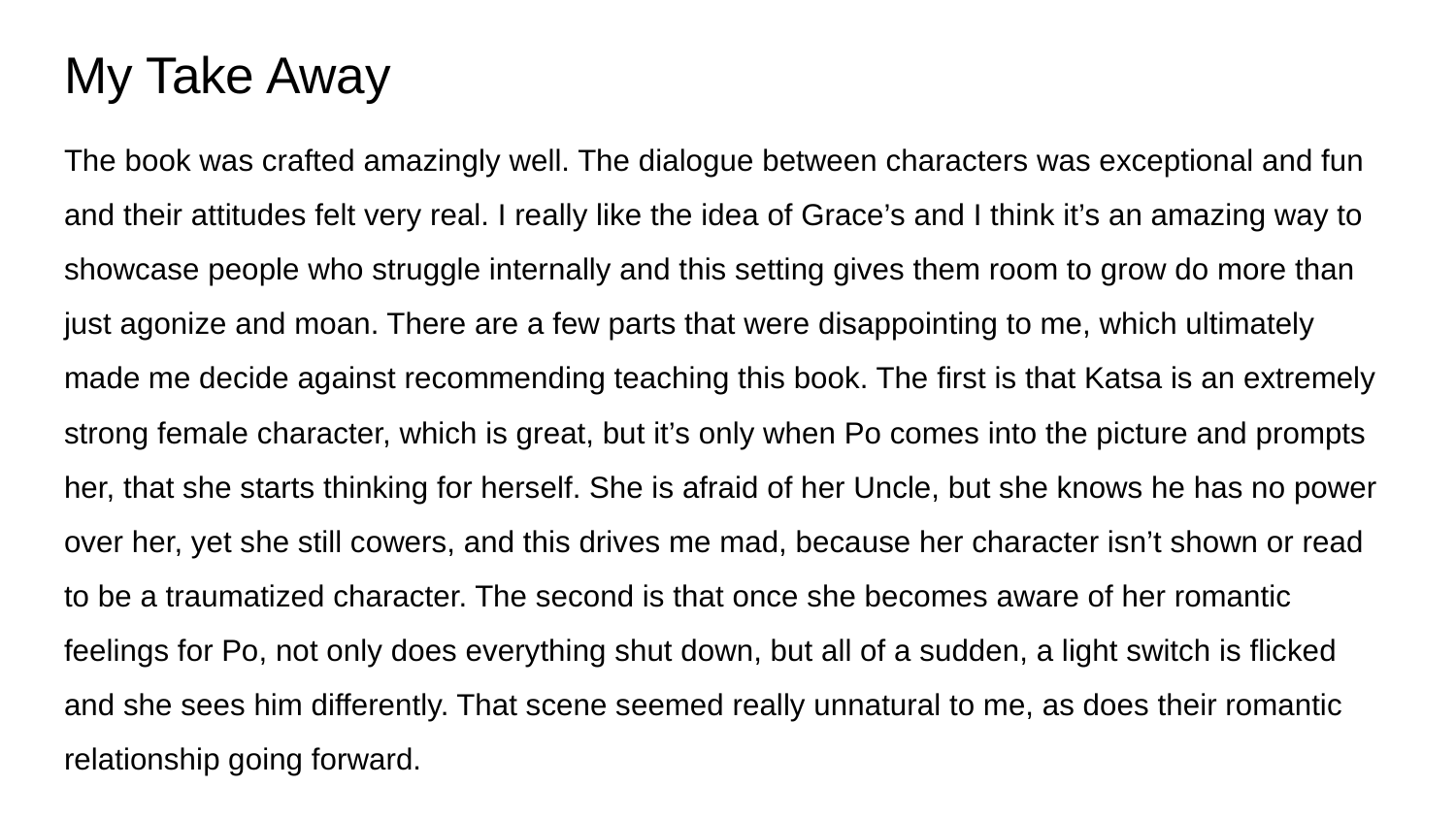

# My Take Away
The book was crafted amazingly well. The dialogue between characters was exceptional and fun and their attitudes felt very real. I really like the idea of Grace’s and I think it’s an amazing way to showcase people who struggle internally and this setting gives them room to grow do more than just agonize and moan. There are a few parts that were disappointing to me, which ultimately made me decide against recommending teaching this book. The first is that Katsa is an extremely strong female character, which is great, but it’s only when Po comes into the picture and prompts her, that she starts thinking for herself. She is afraid of her Uncle, but she knows he has no power over her, yet she still cowers, and this drives me mad, because her character isn’t shown or read to be a traumatized character. The second is that once she becomes aware of her romantic feelings for Po, not only does everything shut down, but all of a sudden, a light switch is flicked and she sees him differently. That scene seemed really unnatural to me, as does their romantic relationship going forward.